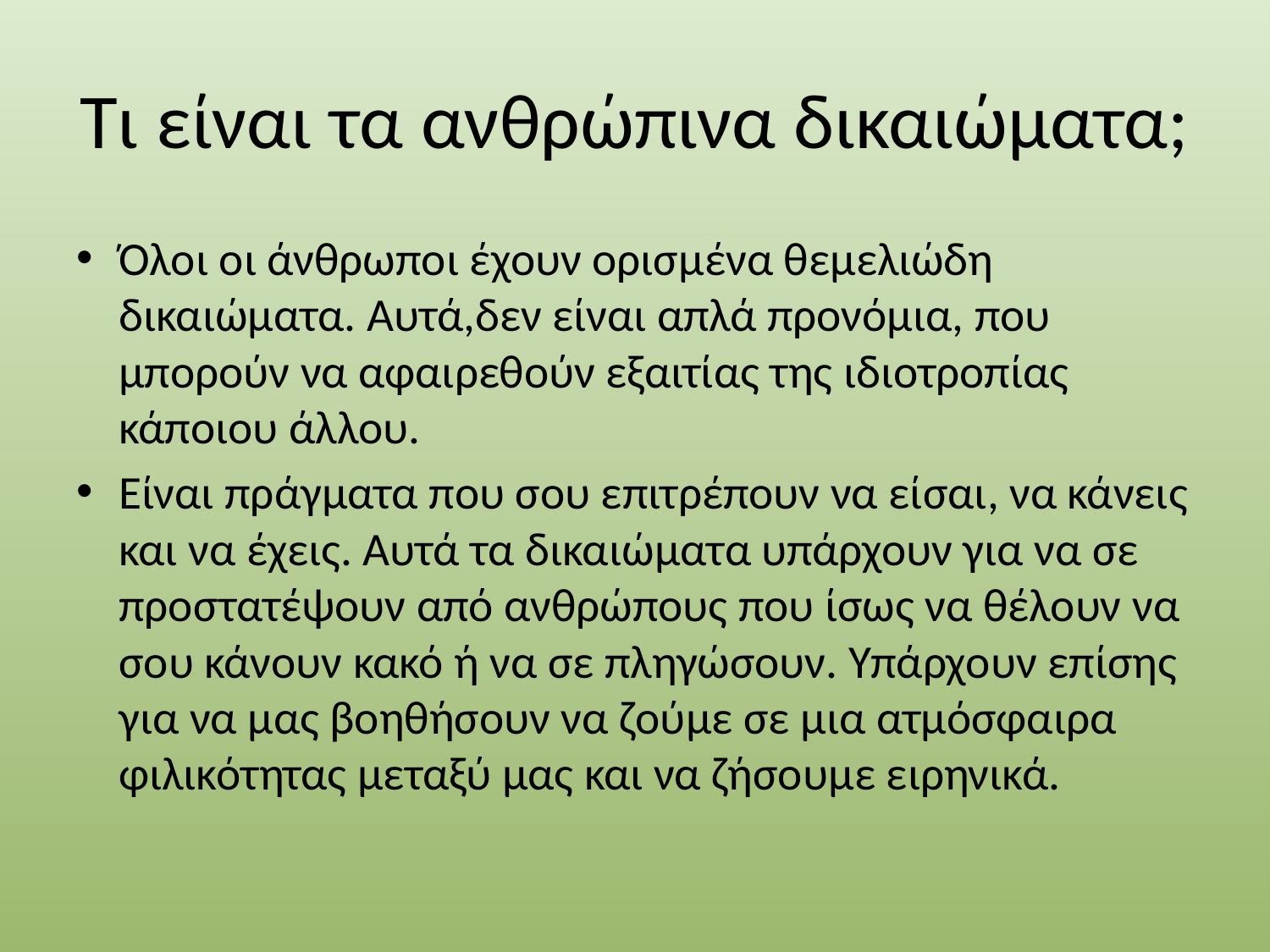

# Τι είναι τα ανθρώπινα δικαιώματα;
Όλοι οι άνθρωποι έχουν ορισµένα θεμελιώδη δικαιώµατα. Αυτά,δεν είναι απλά προνόμια, που μπορούν να αφαιρεθούν εξαιτίας της ιδιοτροπίας κάποιου άλλου.
Είναι πράγµατα που σου επιτρέπουν να είσαι, να κάνεις και να έχεις. Αυτά τα δικαιώµατα υπάρχουν για να σε προστατέψουν από ανθρώπους που ίσως να θέλουν να σου κάνουν κακό ή να σε πληγώσουν. Υπάρχουν επίσης για να µας βοηθήσουν να ζούµε σε µια ατµόσφαιρα φιλικότητας µεταξύ µας και να ζήσουµε ειρηνικά.